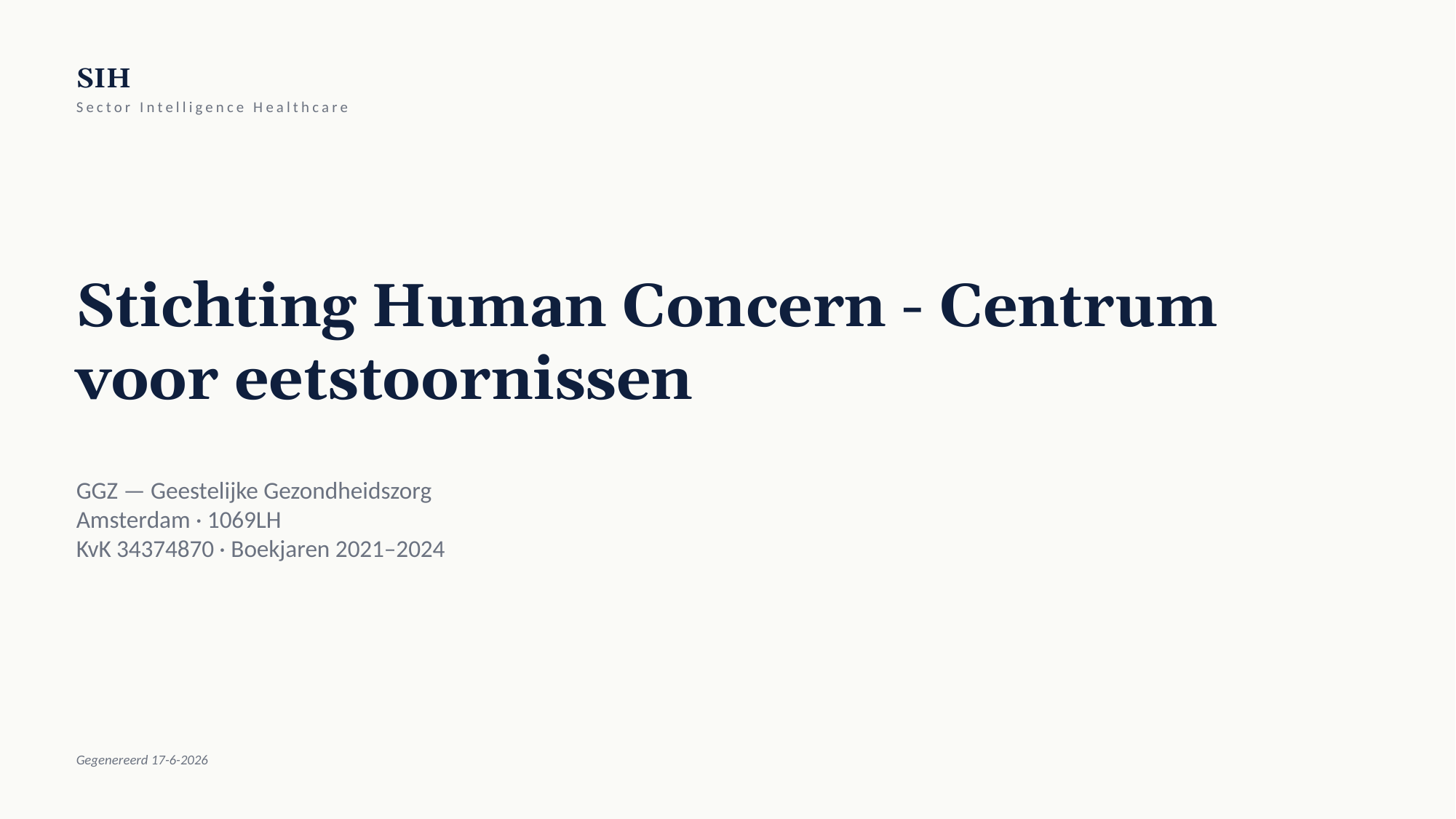

SIH
Sector Intelligence Healthcare
Stichting Human Concern - Centrum voor eetstoornissen
GGZ — Geestelijke Gezondheidszorg
Amsterdam · 1069LH
KvK 34374870 · Boekjaren 2021–2024
Gegenereerd 17-6-2026